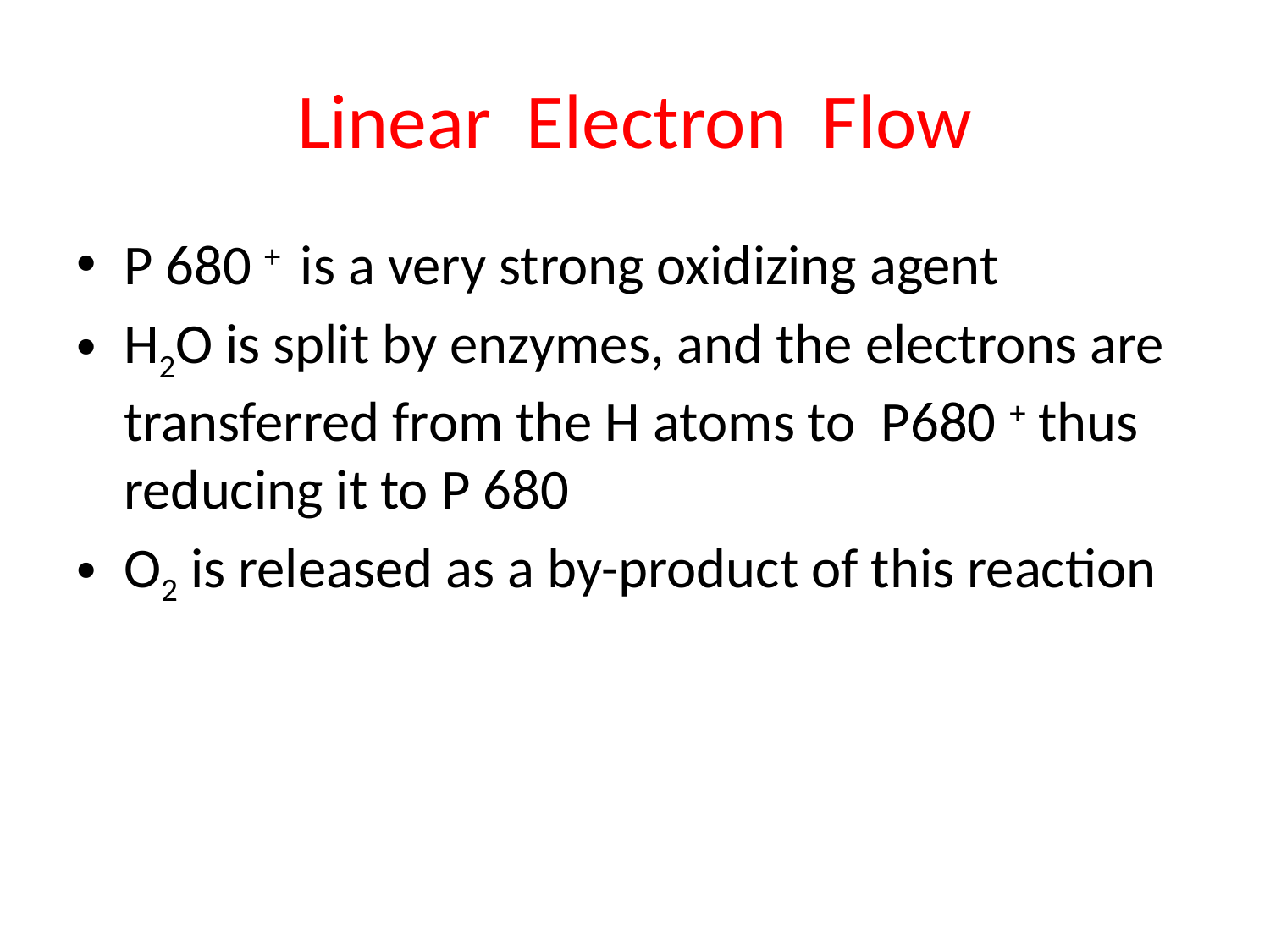

# Linear  Electron  Flow
P 680 +  is a very strong oxidizing agent
H2O is split by enzymes, and the electrons are transferred from the H atoms to  P680 + thus reducing it to P 680
O2 is released as a by-product of this reaction